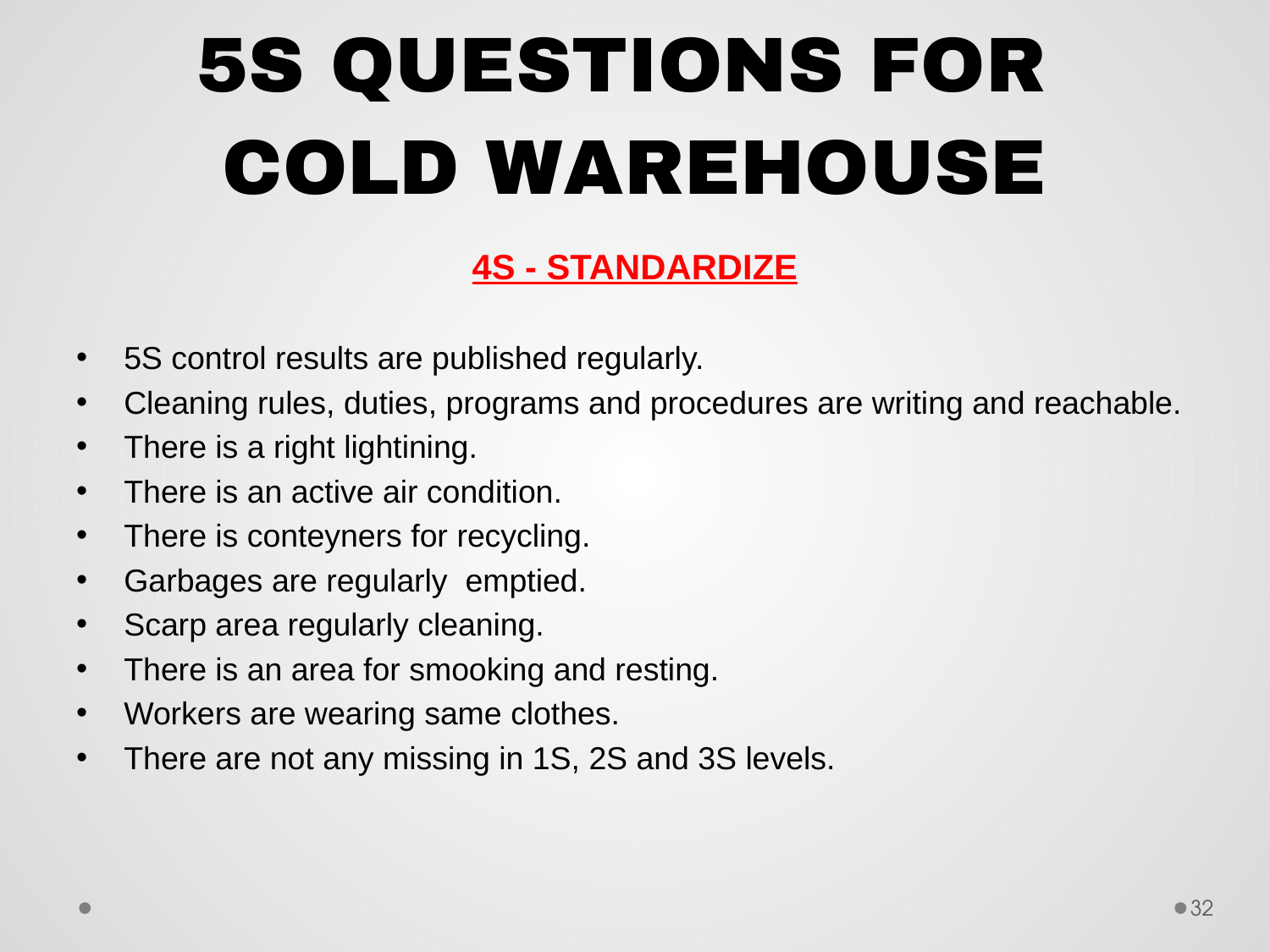

# 5S QUESTIONS FOR COLD WAREHOUSE

4S - STANDARDIZE

5S control results are published regularly.
Cleaning rules, duties, programs and procedures are writing and reachable.
There is a right lightining.
There is an active air condition.
There is conteyners for recycling.
Garbages are regularly  emptied.
Scarp area regularly cleaning.
There is an area for smooking and resting.
Workers are wearing same clothes.
There are not any missing in 1S, 2S and 3S levels.

32